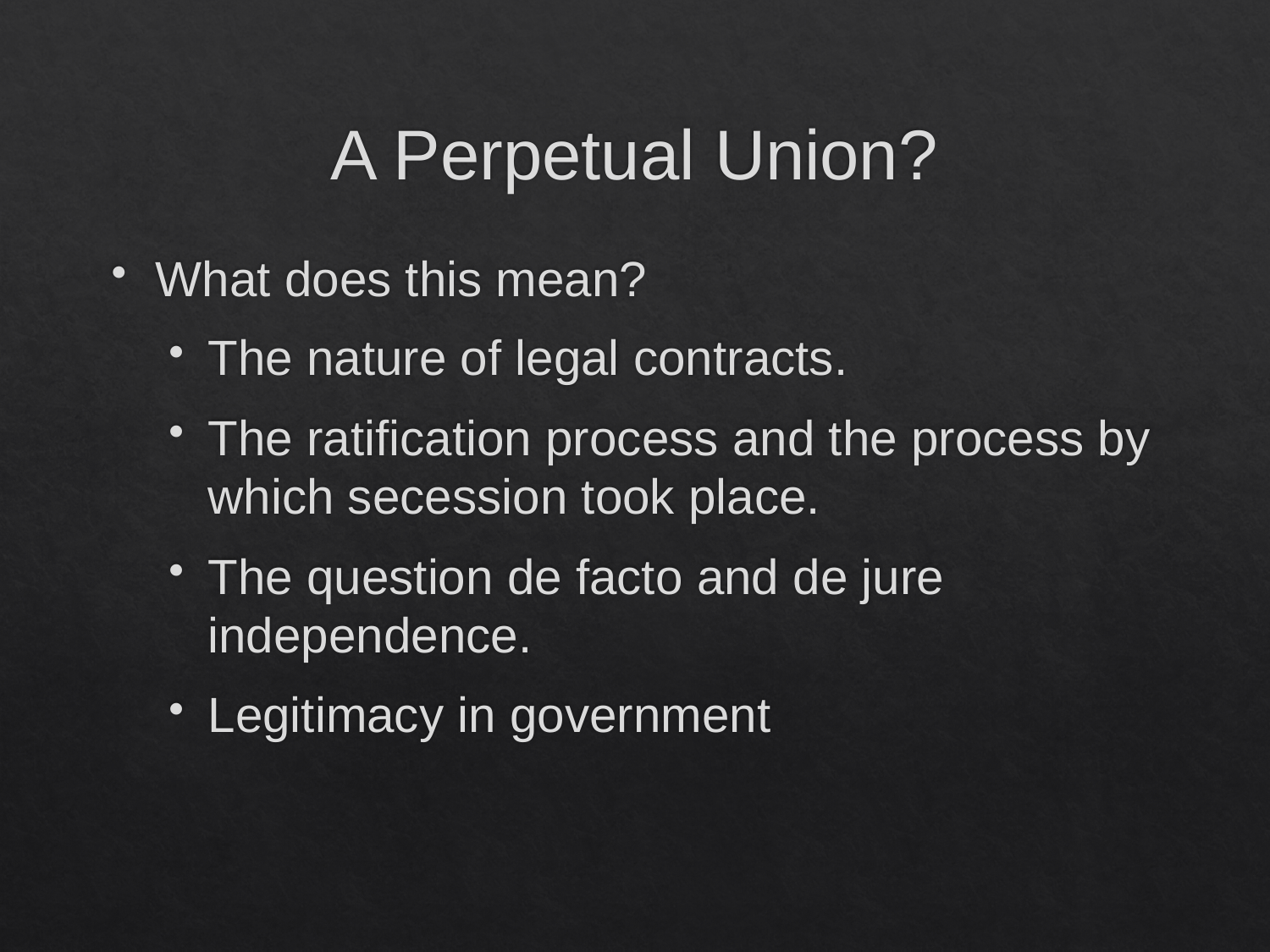

# A Perpetual Union?
What does this mean?
The nature of legal contracts.
The ratification process and the process by which secession took place.
The question de facto and de jure independence.
Legitimacy in government